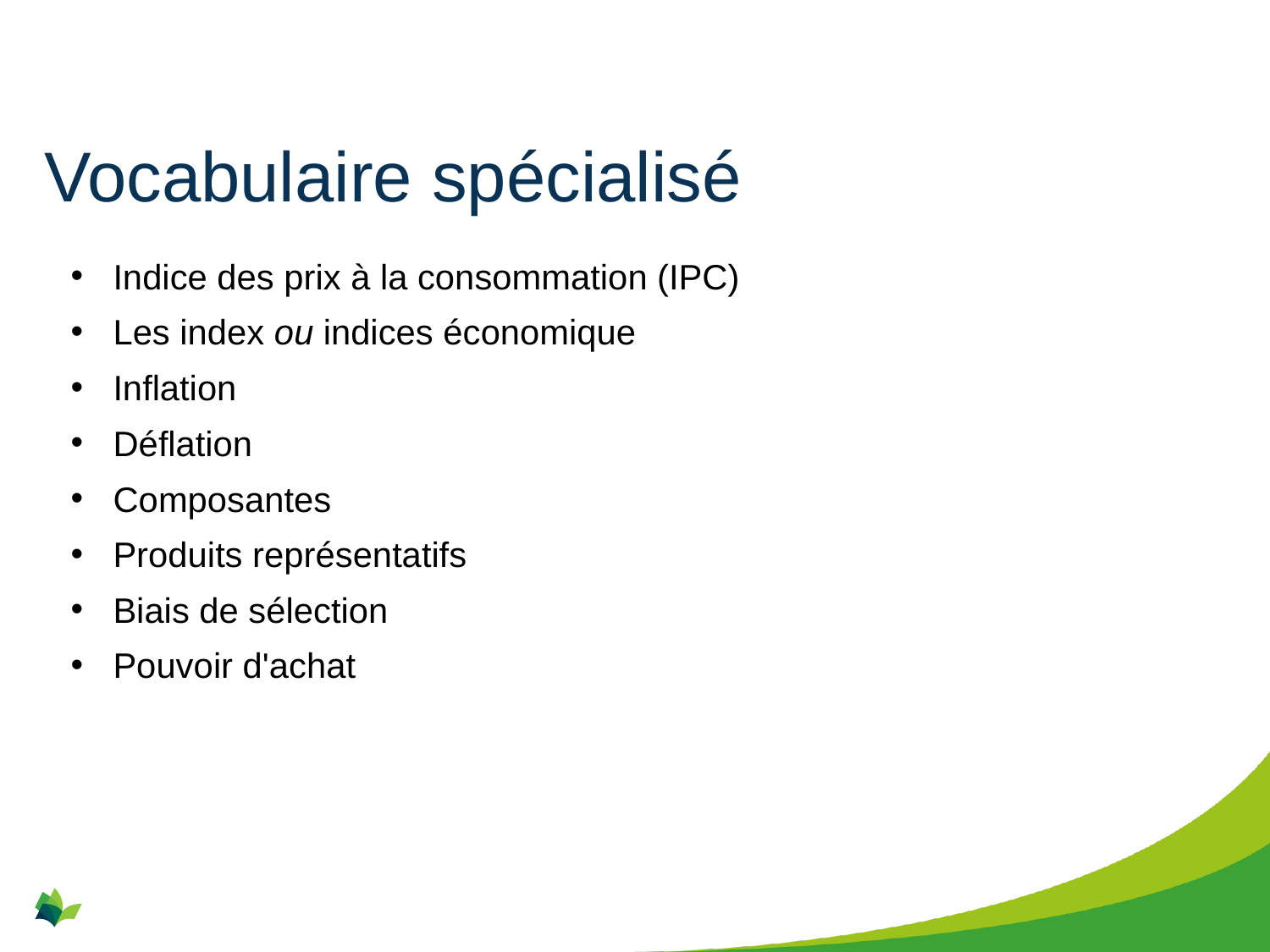

# Vocabulaire spécialisé
Indice des prix à la consommation (IPC)
Les index ou indices économique
Inflation
Déflation
Composantes
Produits représentatifs
Biais de sélection
Pouvoir d'achat